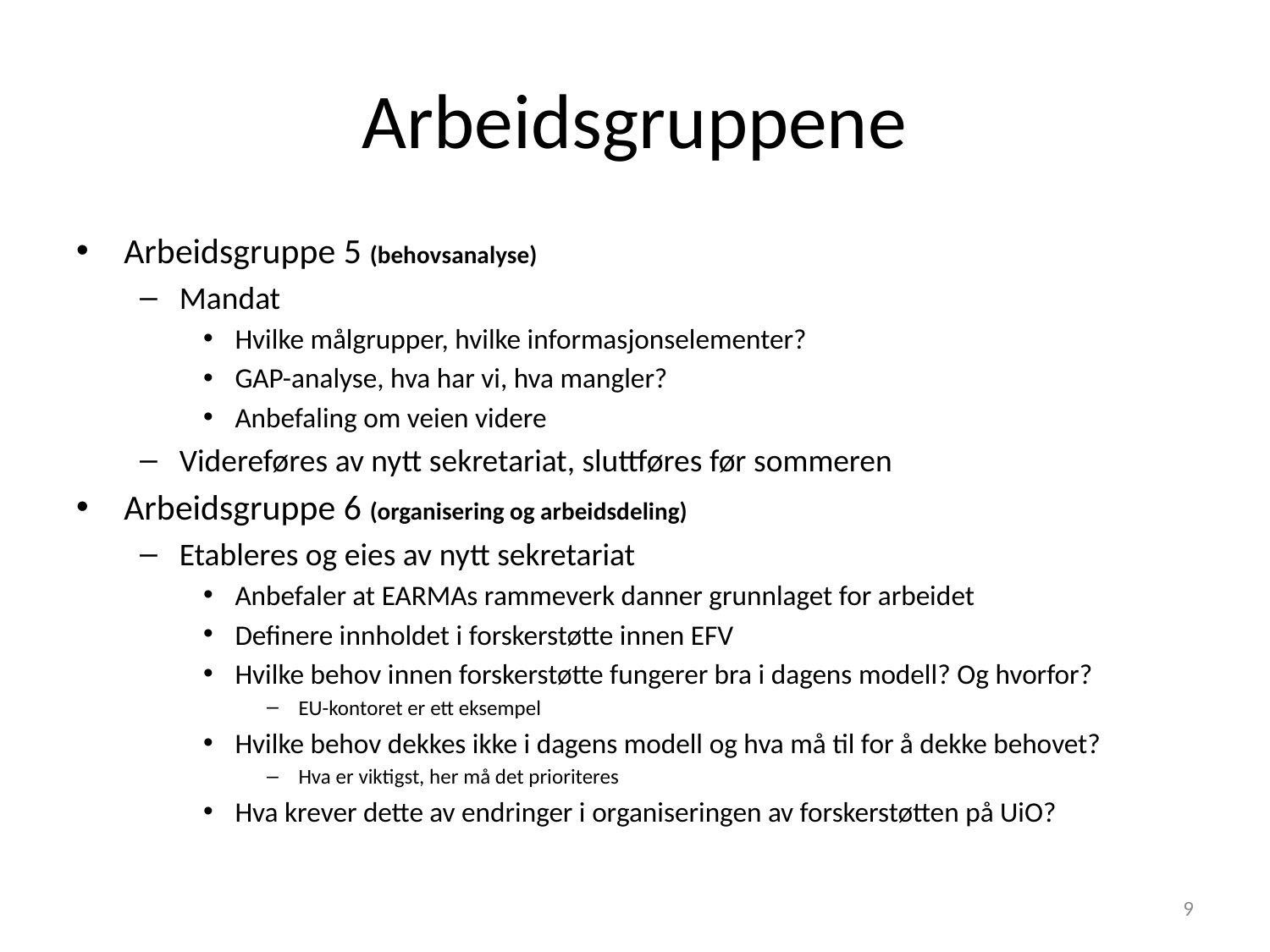

# Arbeidsgruppene
Arbeidsgruppe 5 (behovsanalyse)
Mandat
Hvilke målgrupper, hvilke informasjonselementer?
GAP-analyse, hva har vi, hva mangler?
Anbefaling om veien videre
Videreføres av nytt sekretariat, sluttføres før sommeren
Arbeidsgruppe 6 (organisering og arbeidsdeling)
Etableres og eies av nytt sekretariat
Anbefaler at EARMAs rammeverk danner grunnlaget for arbeidet
Definere innholdet i forskerstøtte innen EFV
Hvilke behov innen forskerstøtte fungerer bra i dagens modell? Og hvorfor?
EU-kontoret er ett eksempel
Hvilke behov dekkes ikke i dagens modell og hva må til for å dekke behovet?
Hva er viktigst, her må det prioriteres
Hva krever dette av endringer i organiseringen av forskerstøtten på UiO?
9